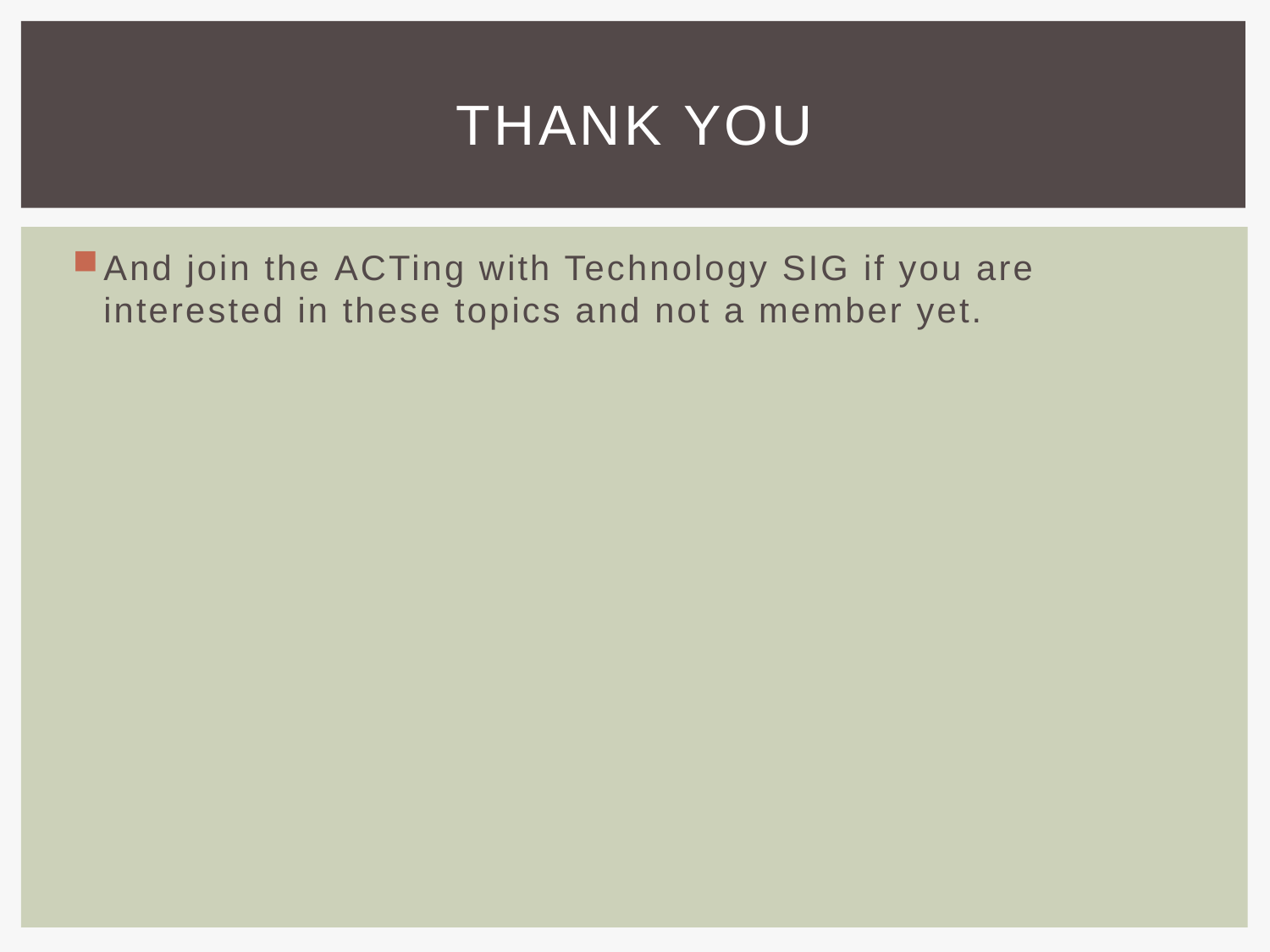

# Thank you
And join the ACTing with Technology SIG if you are interested in these topics and not a member yet.